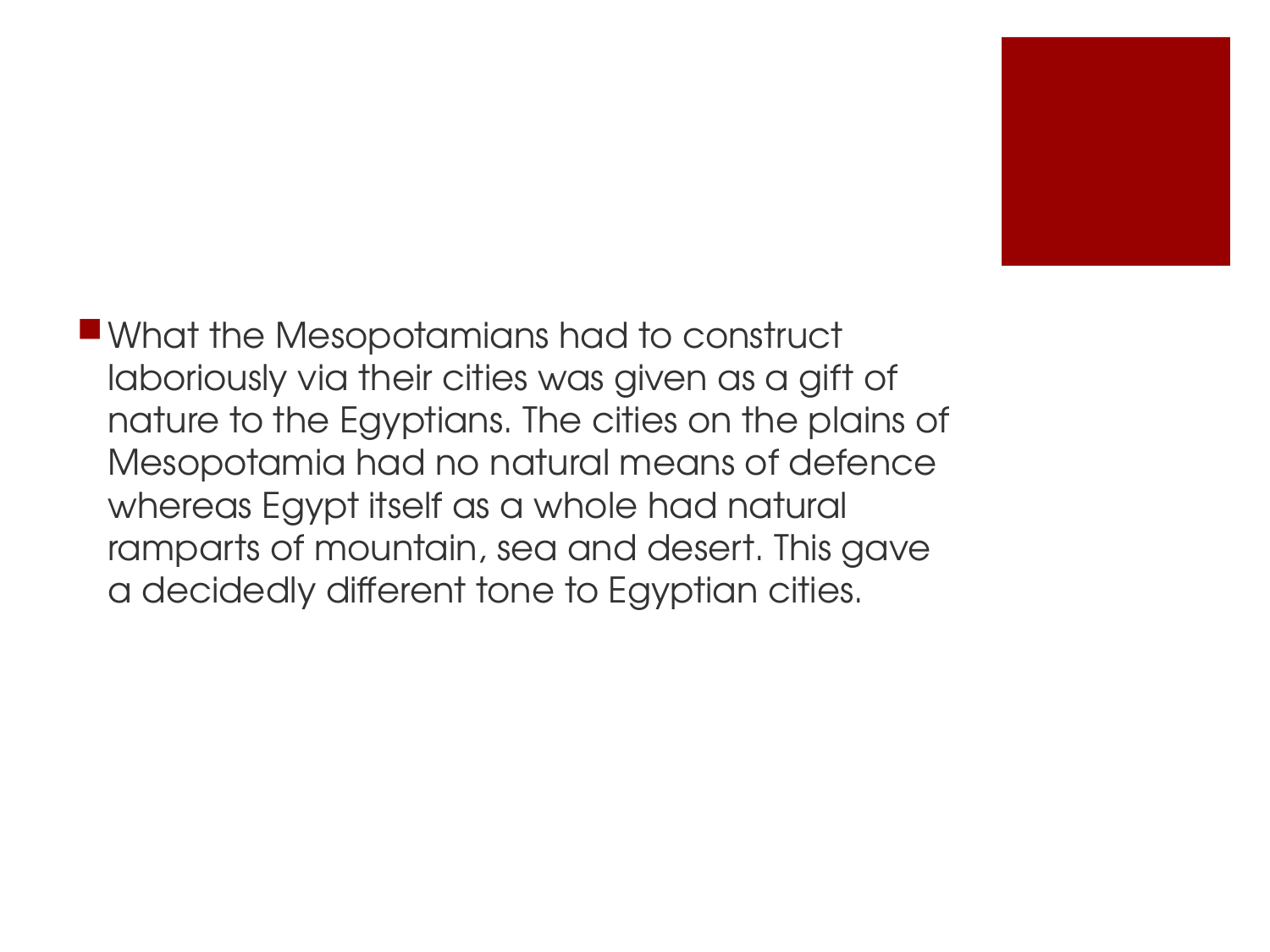

#
What the Mesopotamians had to construct laboriously via their cities was given as a gift of nature to the Egyptians. The cities on the plains of Mesopotamia had no natural means of defence whereas Egypt itself as a whole had natural ramparts of mountain, sea and desert. This gave a decidedly different tone to Egyptian cities.